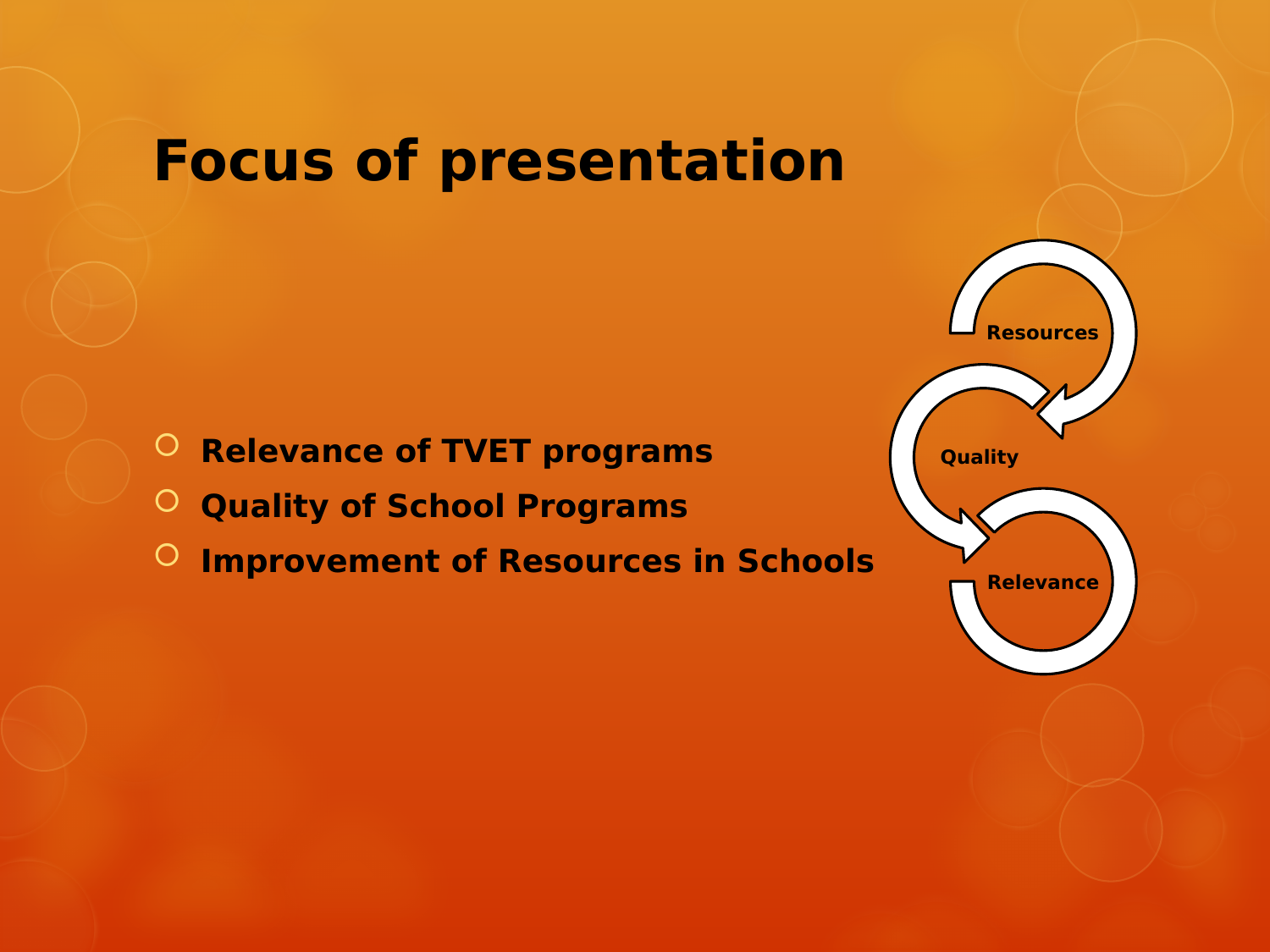

# Focus of presentation
Resources
Quality

Relevance
Relevance of TVET programs
Quality of School Programs
Improvement of Resources in Schools